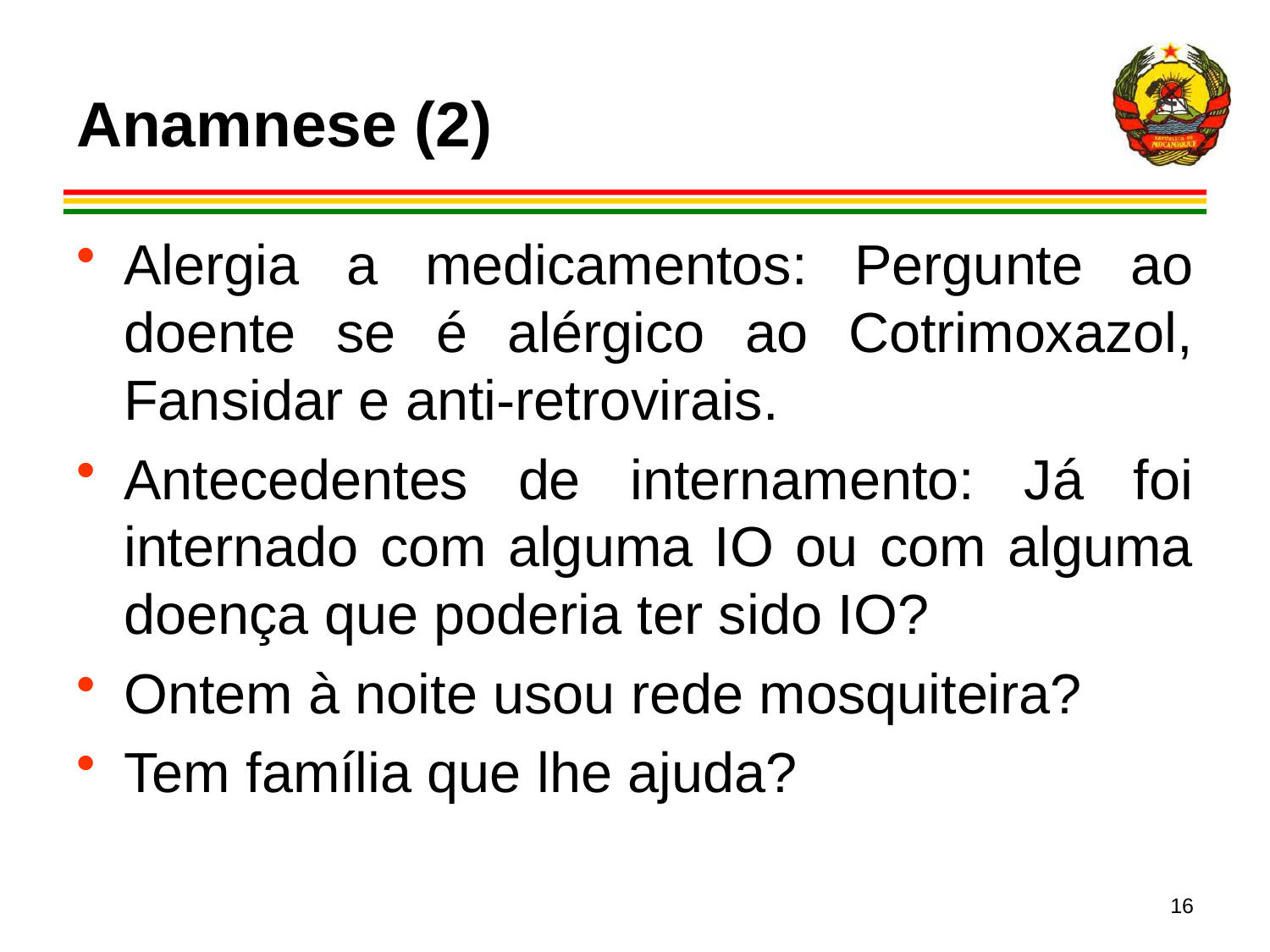

# Anamnese (2)
Alergia a medicamentos: Pergunte ao doente se é alérgico ao Cotrimoxazol, Fansidar e anti-retrovirais.
Antecedentes de internamento: Já foi internado com alguma IO ou com alguma doença que poderia ter sido IO?
Ontem à noite usou rede mosquiteira?
Tem família que lhe ajuda?